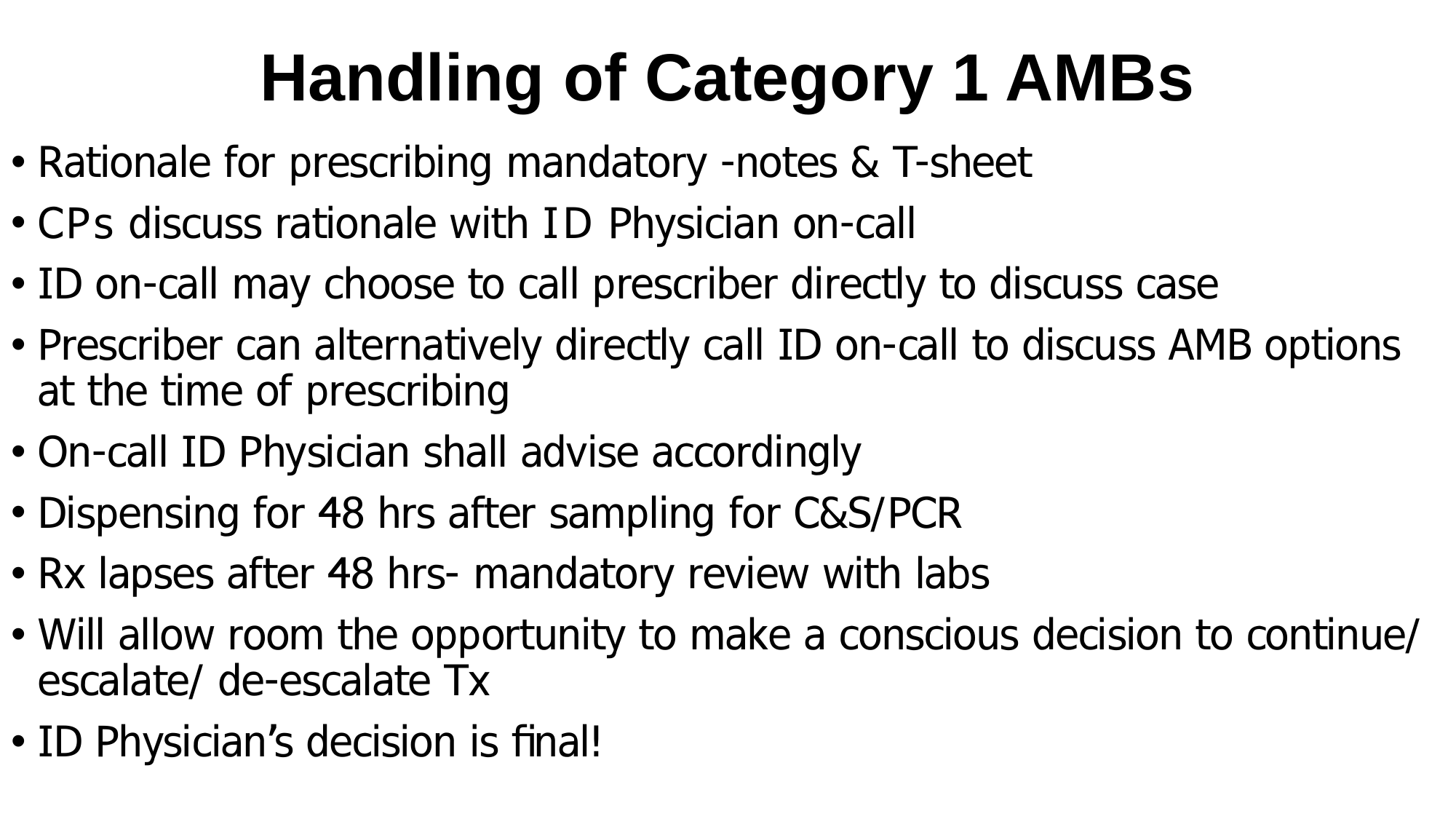

# Handling of Category 1 AMBs
Rationale for prescribing mandatory -notes & T-sheet
CPs discuss rationale with ID Physician on-call
ID on-call may choose to call prescriber directly to discuss case
Prescriber can alternatively directly call ID on-call to discuss AMB options at the time of prescribing
On-call ID Physician shall advise accordingly
Dispensing for 48 hrs after sampling for C&S/PCR
Rx lapses after 48 hrs- mandatory review with labs
Will allow room the opportunity to make a conscious decision to continue/ escalate/ de-escalate Tx
ID Physician’s decision is final!